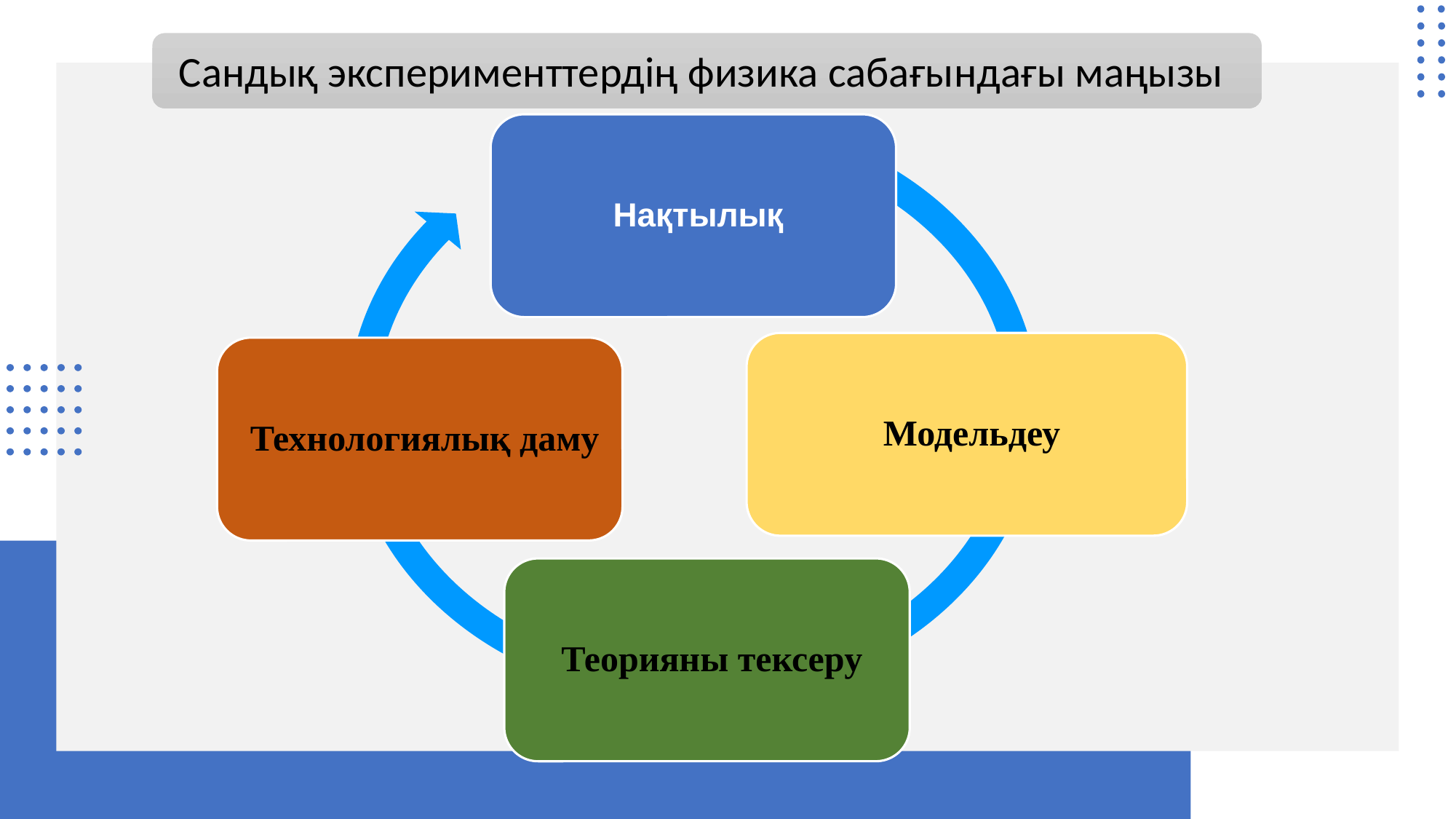

# Сандық эксперименттердің физика сабағындағы маңызы

Нақтылық
Модельдеу
Теорияны тексеру
Технологиялық даму